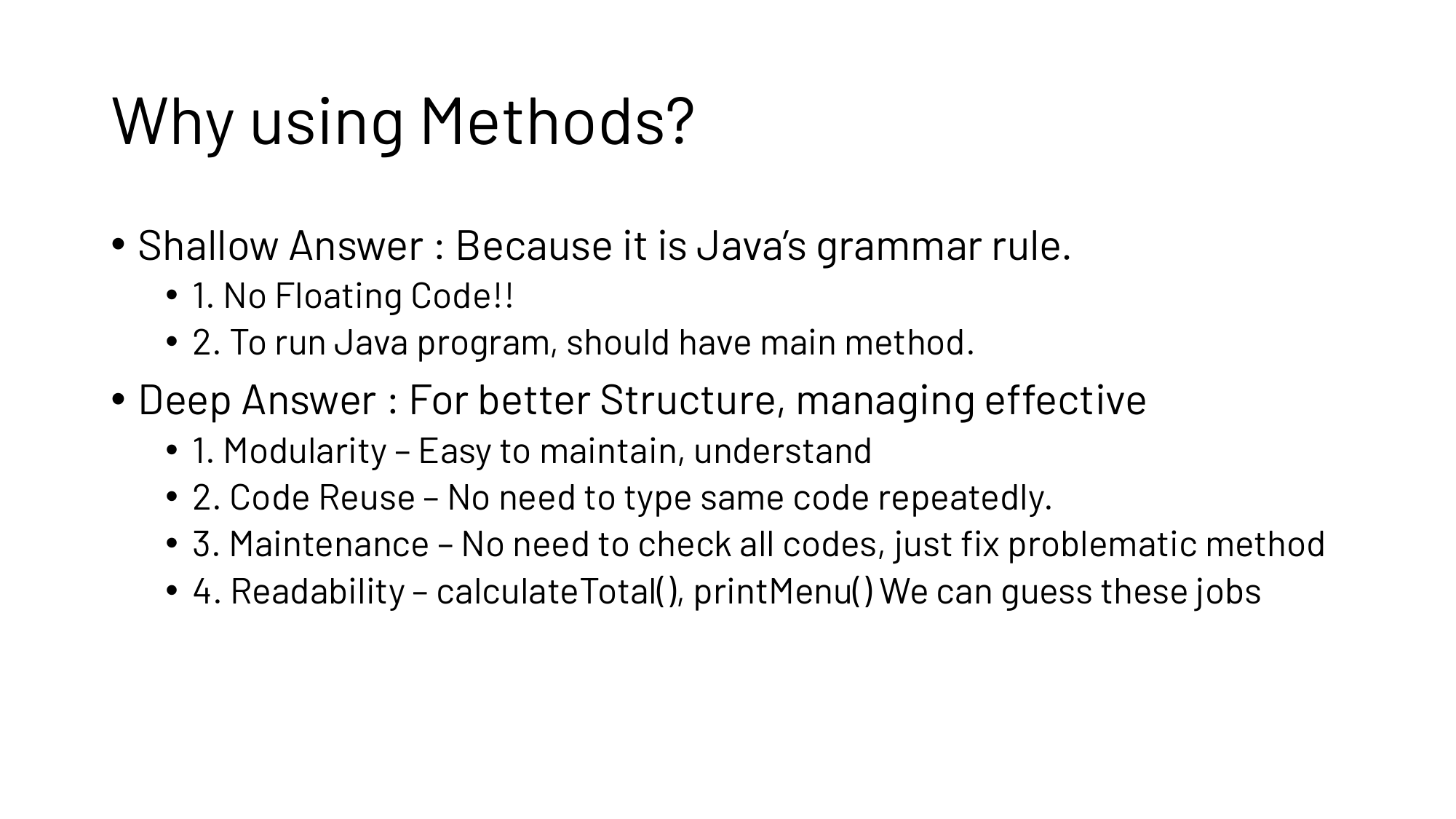

# Why using Methods?
Shallow Answer : Because it is Java’s grammar rule.
1. No Floating Code!!
2. To run Java program, should have main method.
Deep Answer : For better Structure, managing effective
1. Modularity – Easy to maintain, understand
2. Code Reuse – No need to type same code repeatedly.
3. Maintenance – No need to check all codes, just fix problematic method
4. Readability – calculateTotal(), printMenu() We can guess these jobs